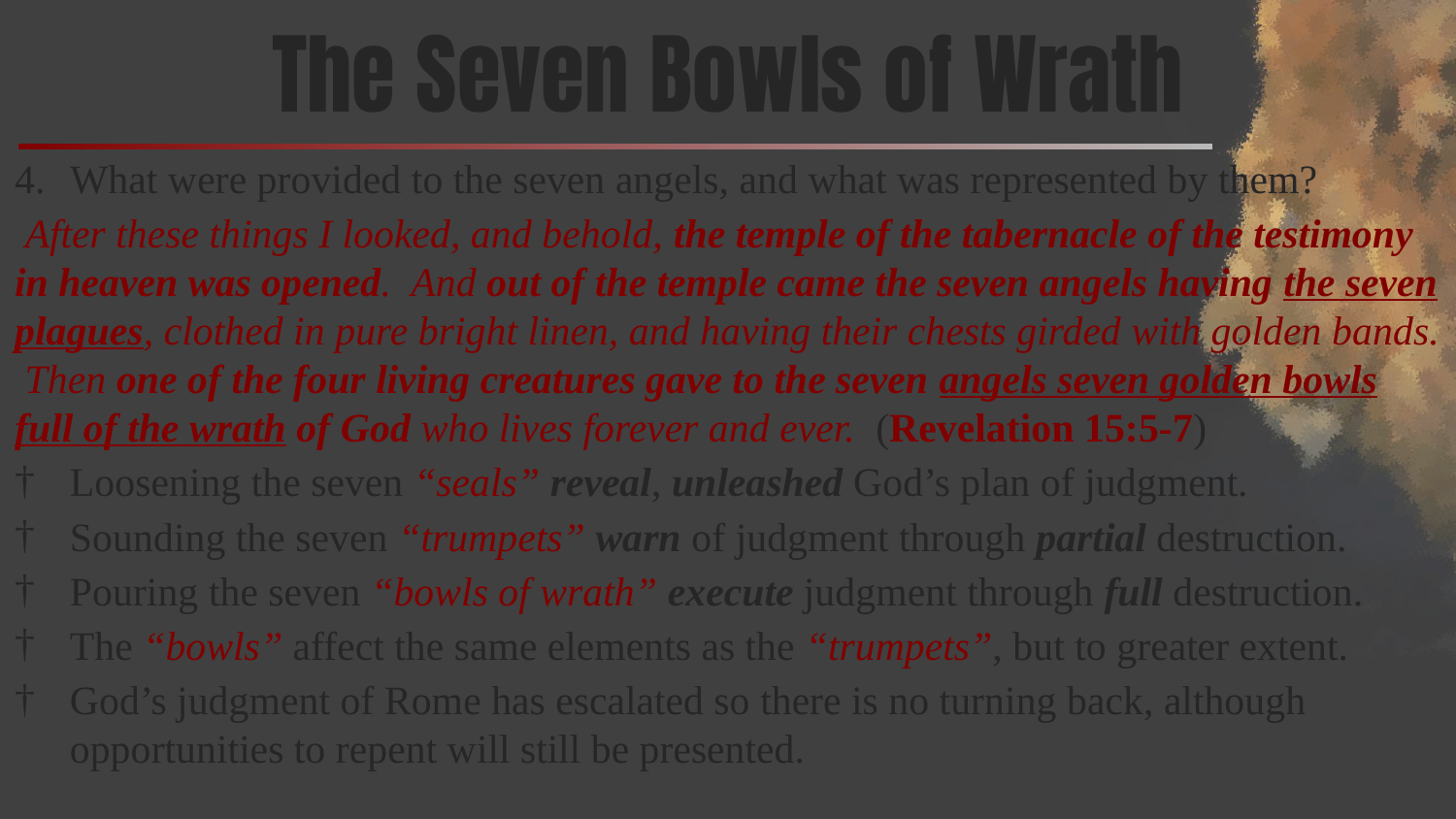

# The Seven Bowls of Wrath
What were provided to the seven angels, and what was represented by them?
 After these things I looked, and behold, the temple of the tabernacle of the testimony in heaven was opened.  And out of the temple came the seven angels having the seven plagues, clothed in pure bright linen, and having their chests girded with golden bands.  Then one of the four living creatures gave to the seven angels seven golden bowls full of the wrath of God who lives forever and ever.  (Revelation 15:5-7)
Loosening the seven “seals” reveal, unleashed God’s plan of judgment.
Sounding the seven “trumpets” warn of judgment through partial destruction.
Pouring the seven “bowls of wrath” execute judgment through full destruction.
The “bowls” affect the same elements as the “trumpets”, but to greater extent.
God’s judgment of Rome has escalated so there is no turning back, although opportunities to repent will still be presented.